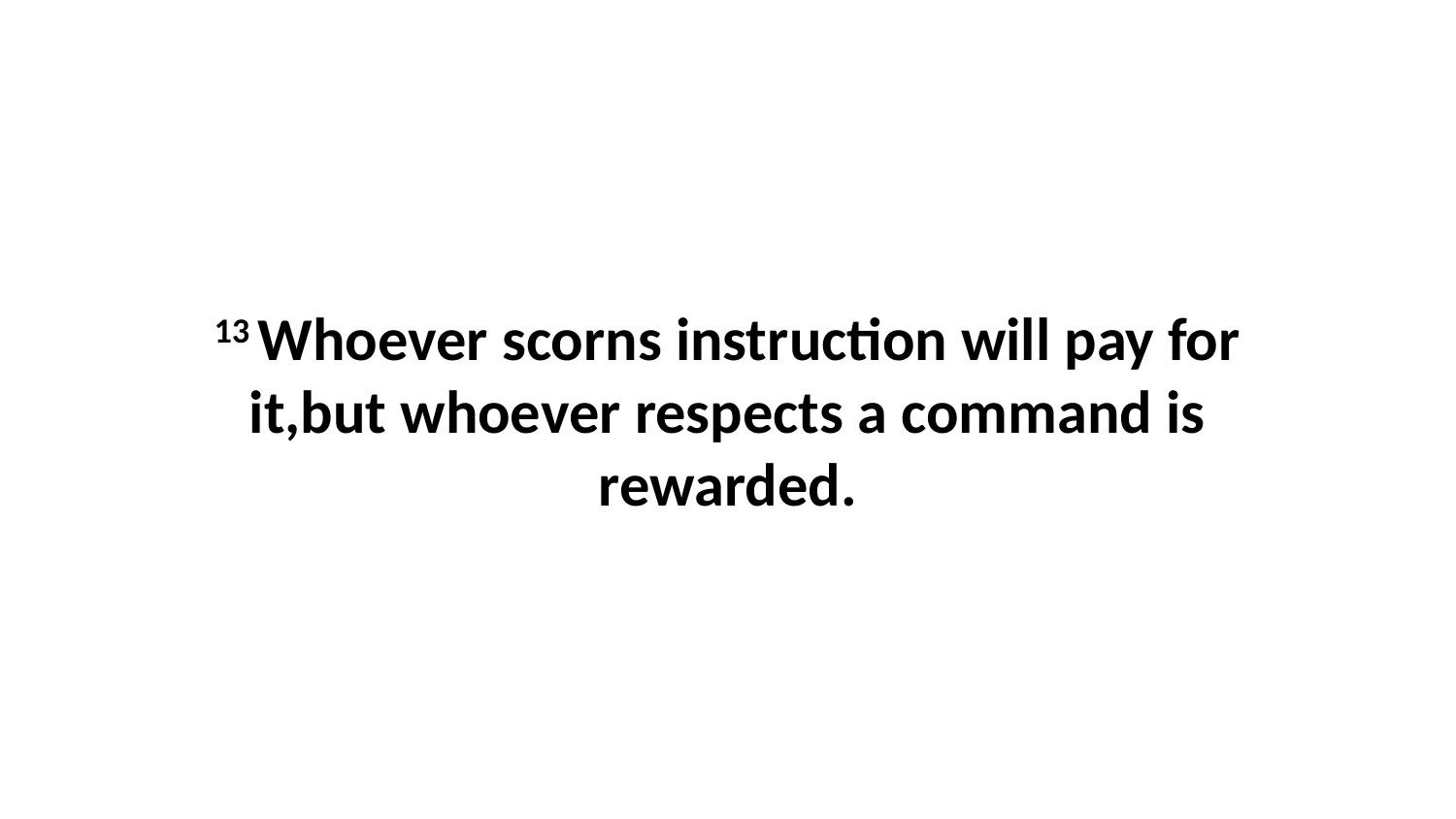

13 Whoever scorns instruction will pay for it,but whoever respects a command is rewarded.